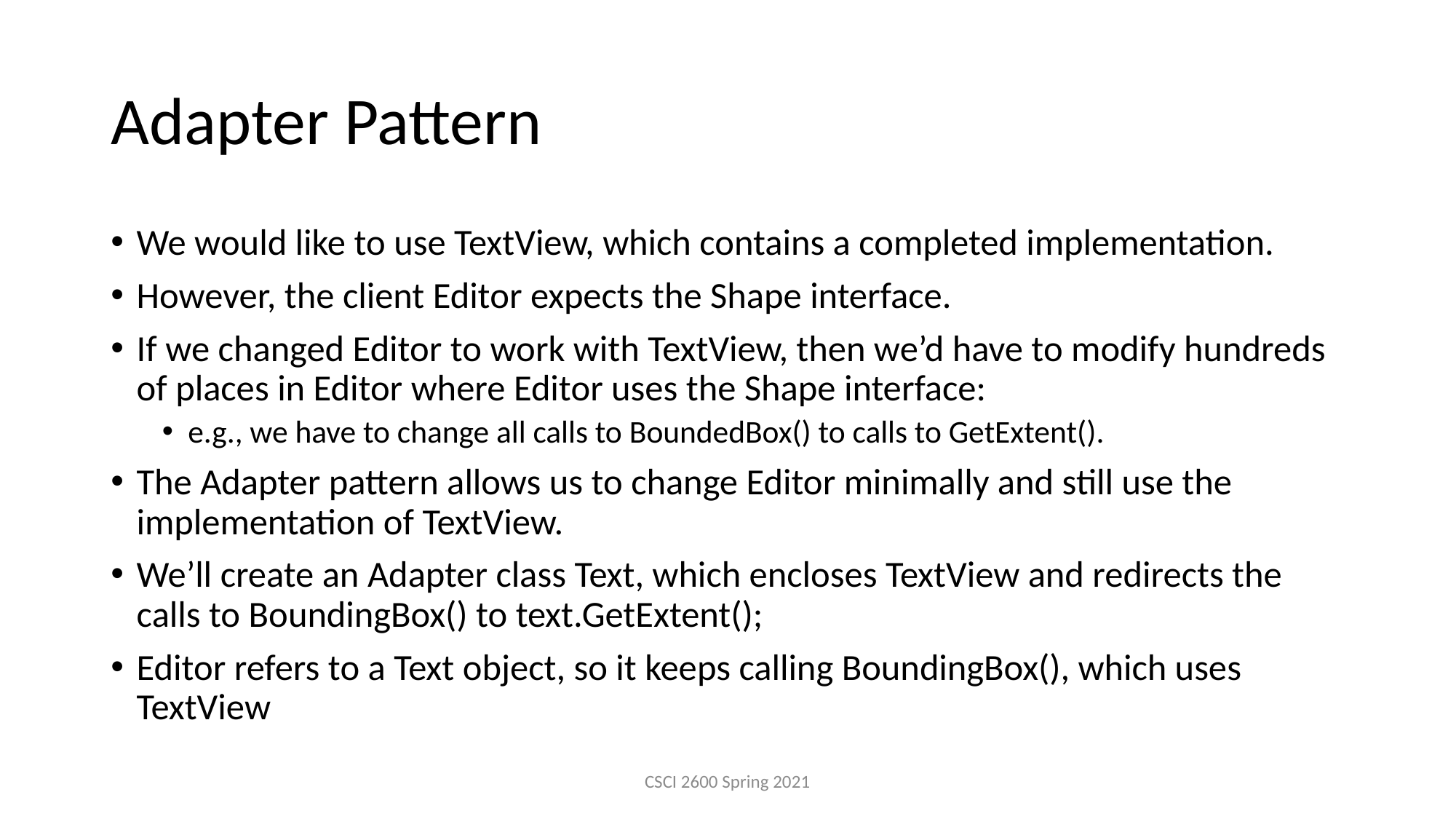

# Adapter Pattern
We would like to use TextView, which contains a completed implementation.
However, the client Editor expects the Shape interface.
If we changed Editor to work with TextView, then we’d have to modify hundreds of places in Editor where Editor uses the Shape interface:
e.g., we have to change all calls to BoundedBox() to calls to GetExtent().
The Adapter pattern allows us to change Editor minimally and still use the implementation of TextView.
We’ll create an Adapter class Text, which encloses TextView and redirects the calls to BoundingBox() to text.GetExtent();
Editor refers to a Text object, so it keeps calling BoundingBox(), which uses TextView
CSCI 2600 Spring 2021